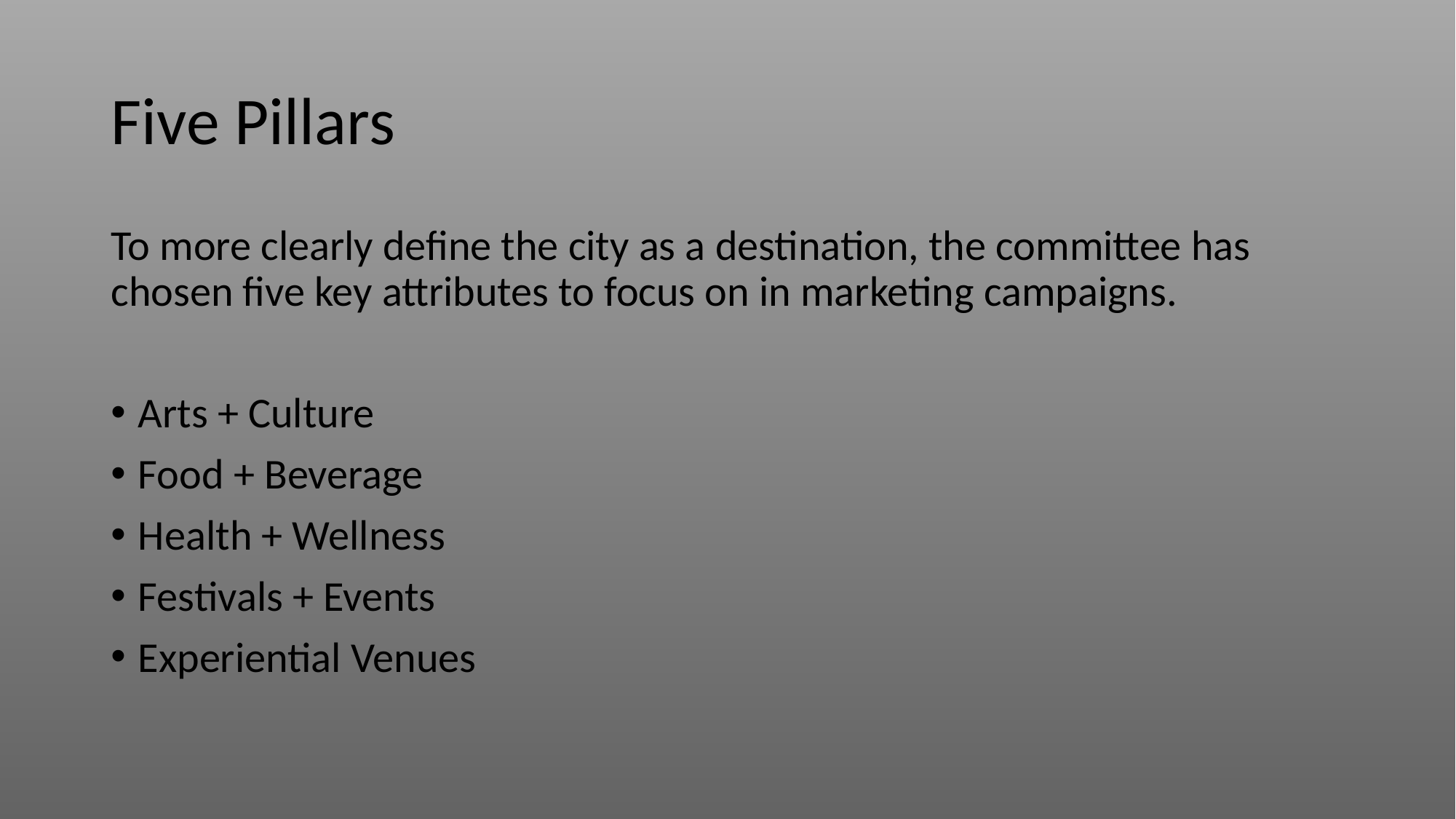

# Five Pillars
To more clearly define the city as a destination, the committee has chosen five key attributes to focus on in marketing campaigns.

Arts + Culture
Food + Beverage
Health + Wellness
Festivals + Events
Experiential Venues